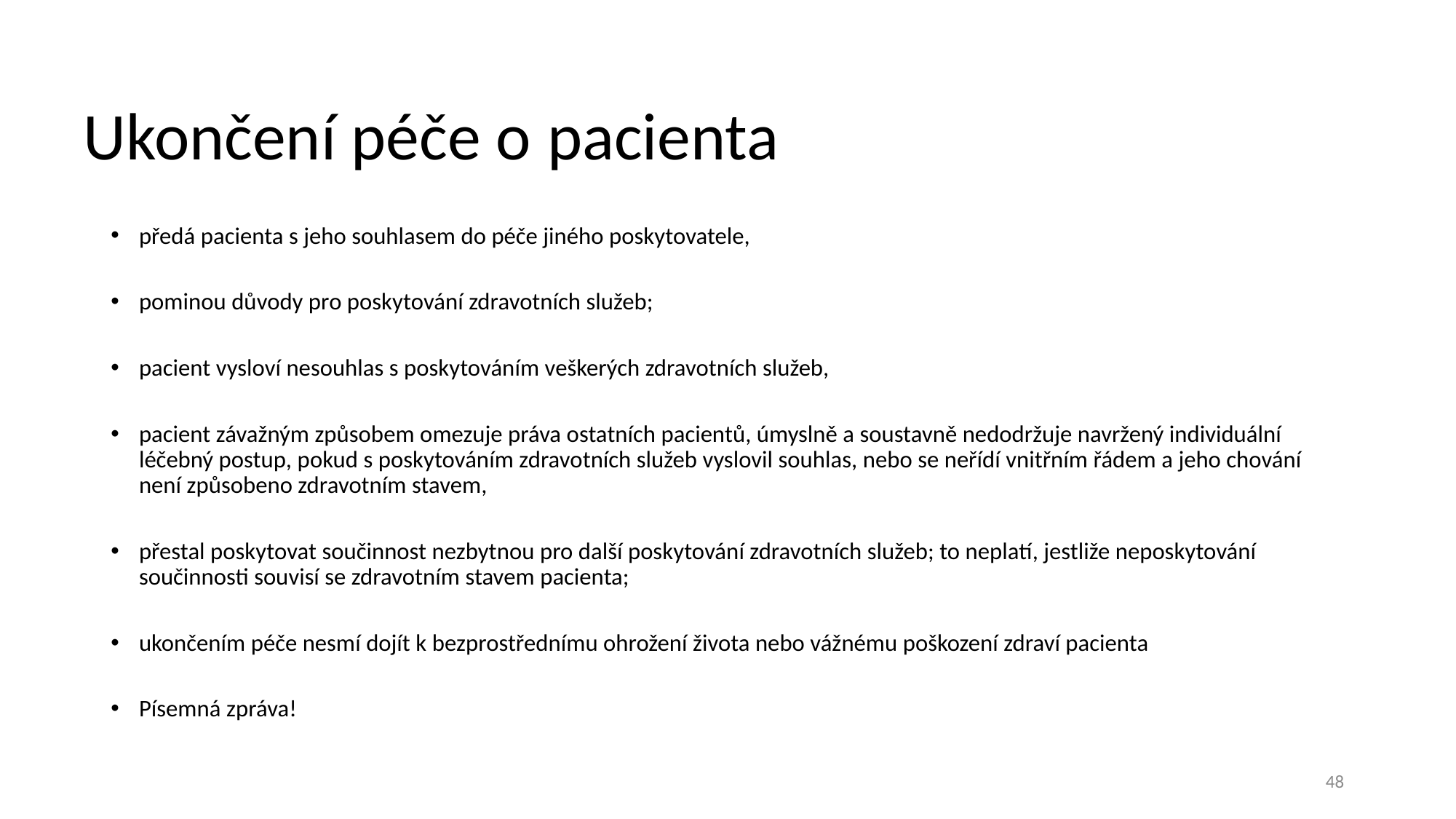

# Ukončení péče o pacienta
předá pacienta s jeho souhlasem do péče jiného poskytovatele,

pominou důvody pro poskytování zdravotních služeb;

pacient vysloví nesouhlas s poskytováním veškerých zdravotních služeb,

pacient závažným způsobem omezuje práva ostatních pacientů, úmyslně a soustavně nedodržuje navržený individuální léčebný postup, pokud s poskytováním zdravotních služeb vyslovil souhlas, nebo se neřídí vnitřním řádem a jeho chování není způsobeno zdravotním stavem,

přestal poskytovat součinnost nezbytnou pro další poskytování zdravotních služeb; to neplatí, jestliže neposkytování součinnosti souvisí se zdravotním stavem pacienta;

ukončením péče nesmí dojít k bezprostřednímu ohrožení života nebo vážnému poškození zdraví pacienta

Písemná zpráva!

48